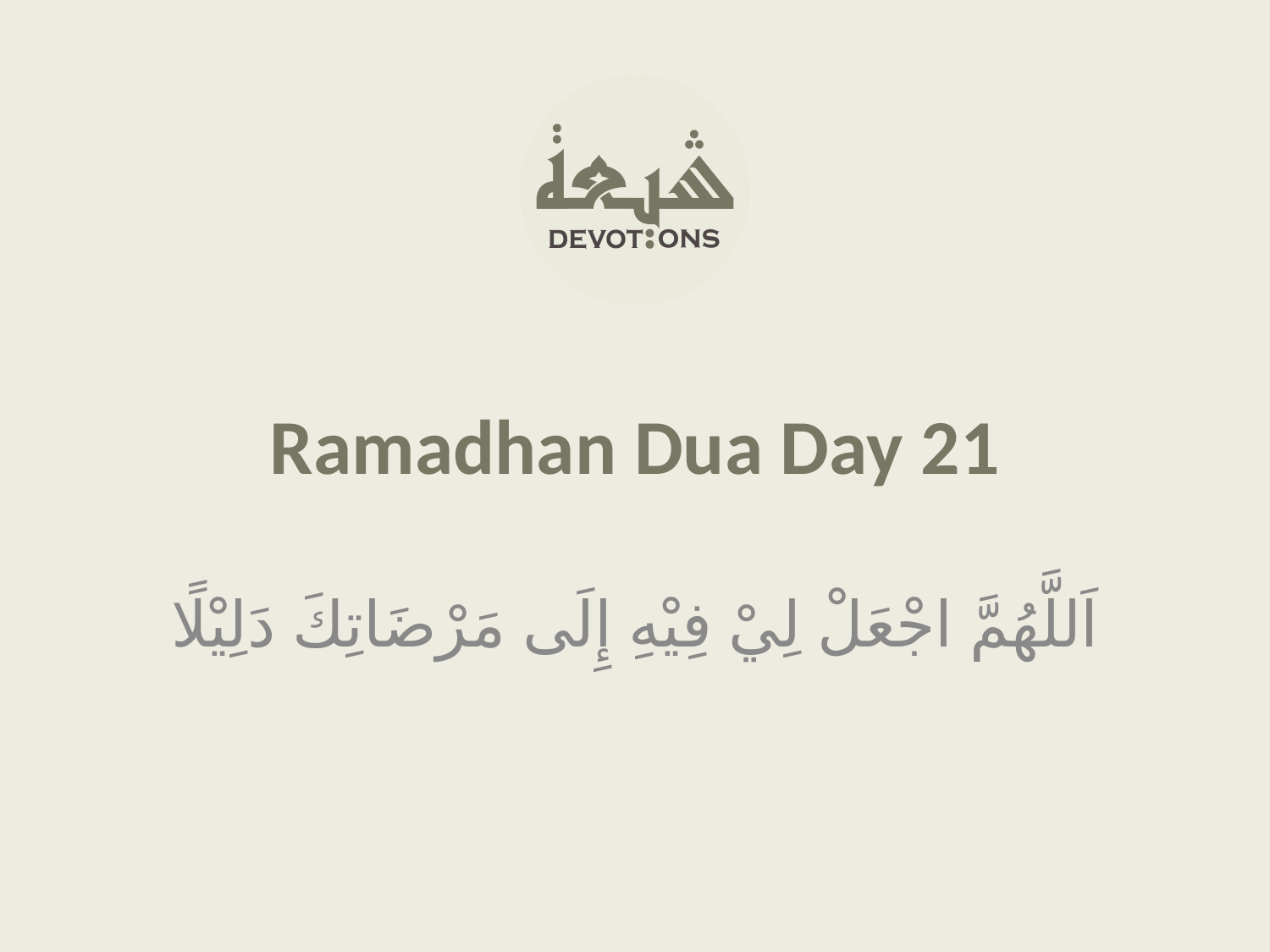

Ramadhan Dua Day 21
اَللَّهُمَّ اجْعَلْ لِيْ فِيْهِ إِلَى مَرْضَاتِكَ دَلِيْلًا